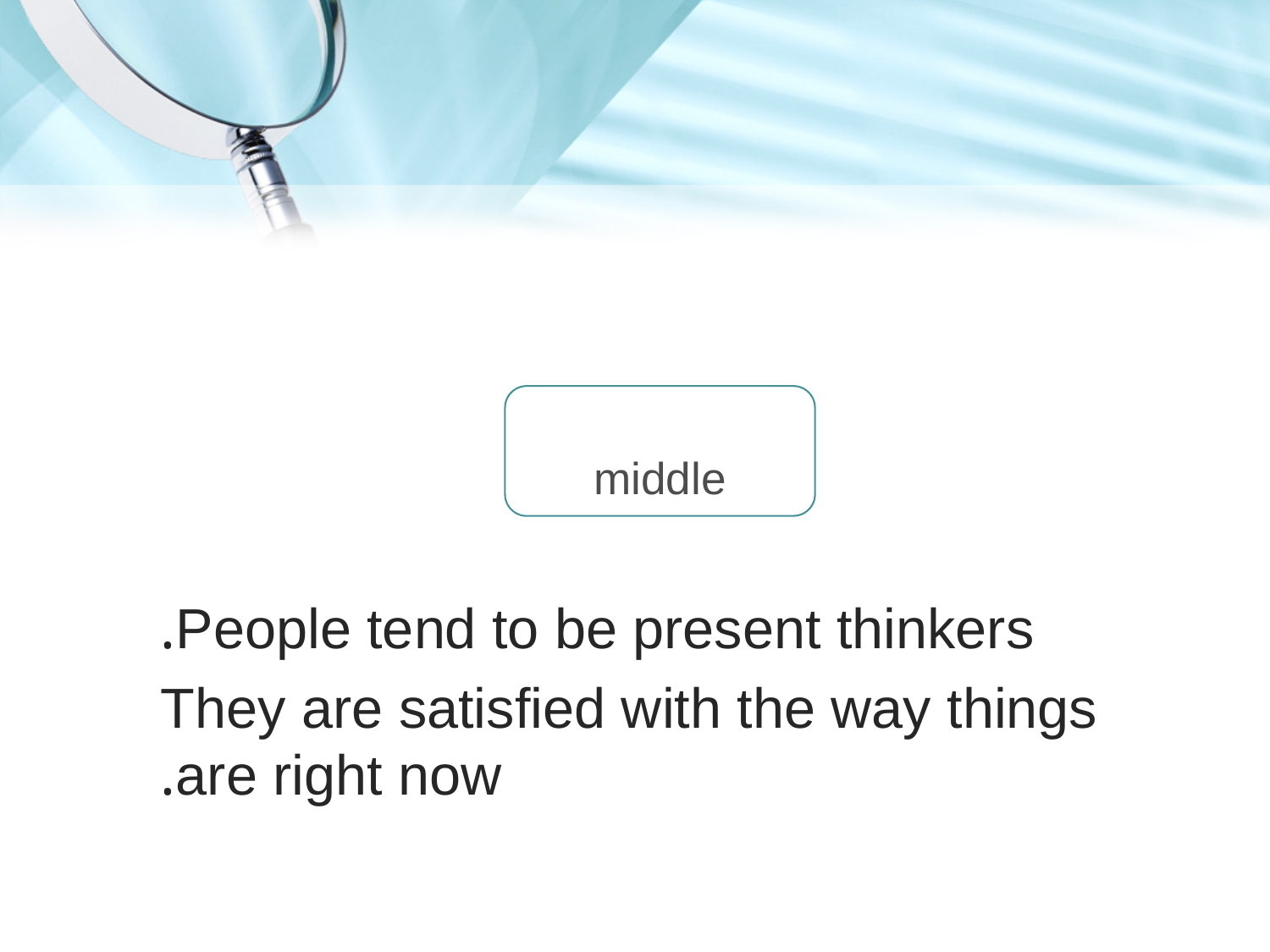

#

People tend to be present thinkers.
They are satisfied with the way things are right now.

middle